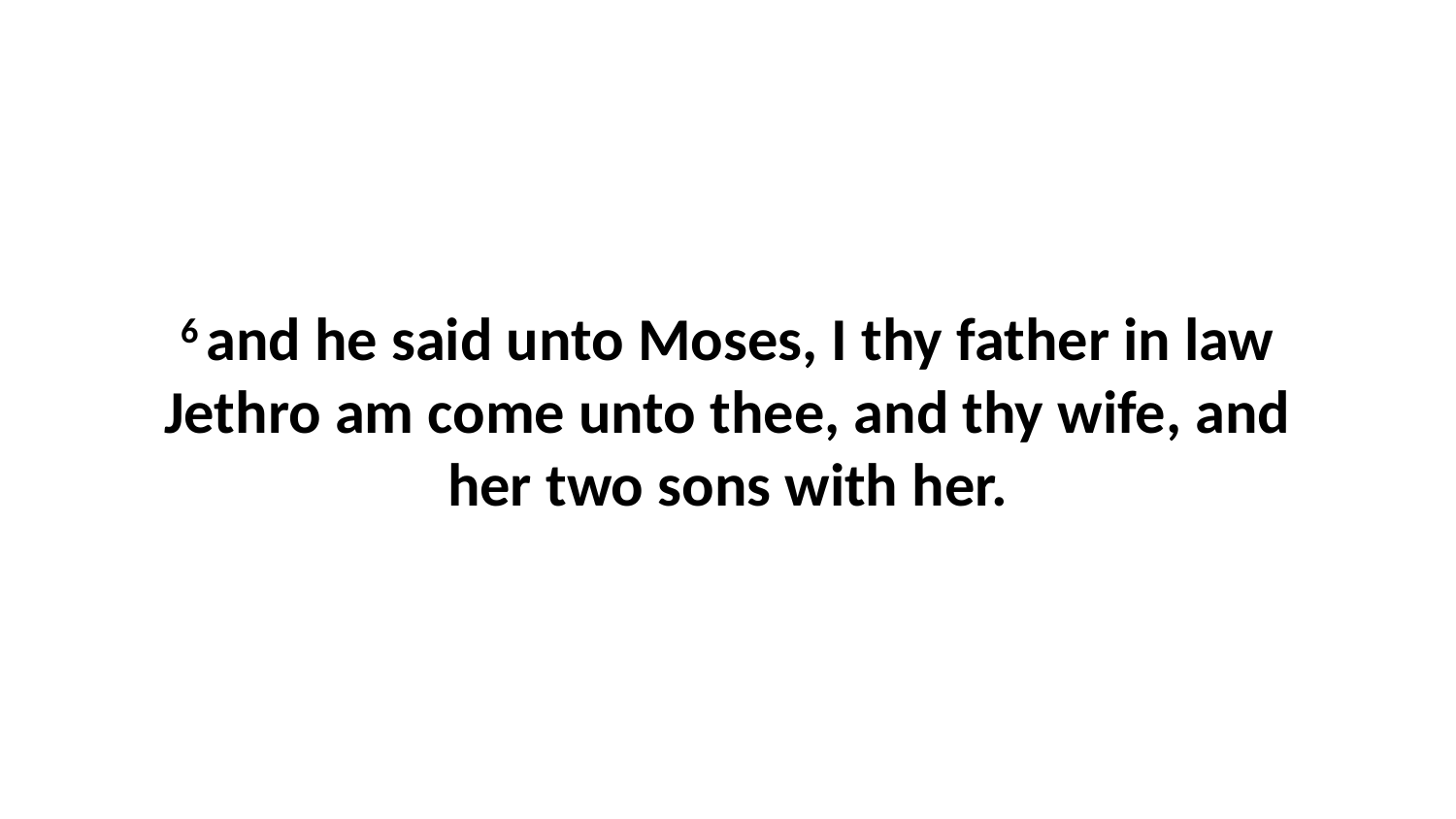

6 and he said unto Moses, I thy father in law Jethro am come unto thee, and thy wife, and her two sons with her.